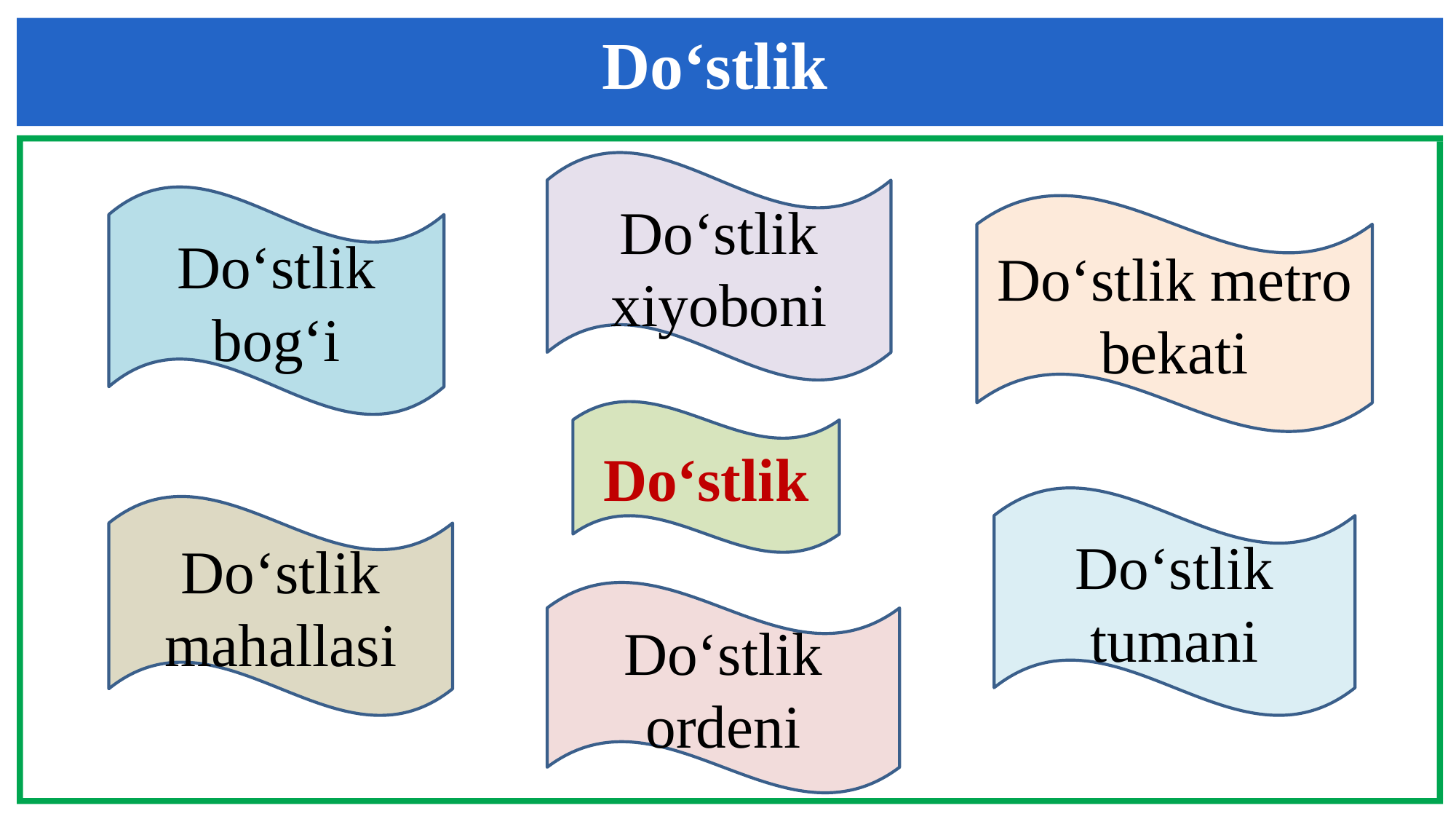

Do‘stlik
Do‘stlik xiyoboni
Do‘stlik bog‘i
Do‘stlik metro bekati
Do‘stlik
Do‘stlik tumani
Do‘stlik mahallasi
Do‘stlik ordeni